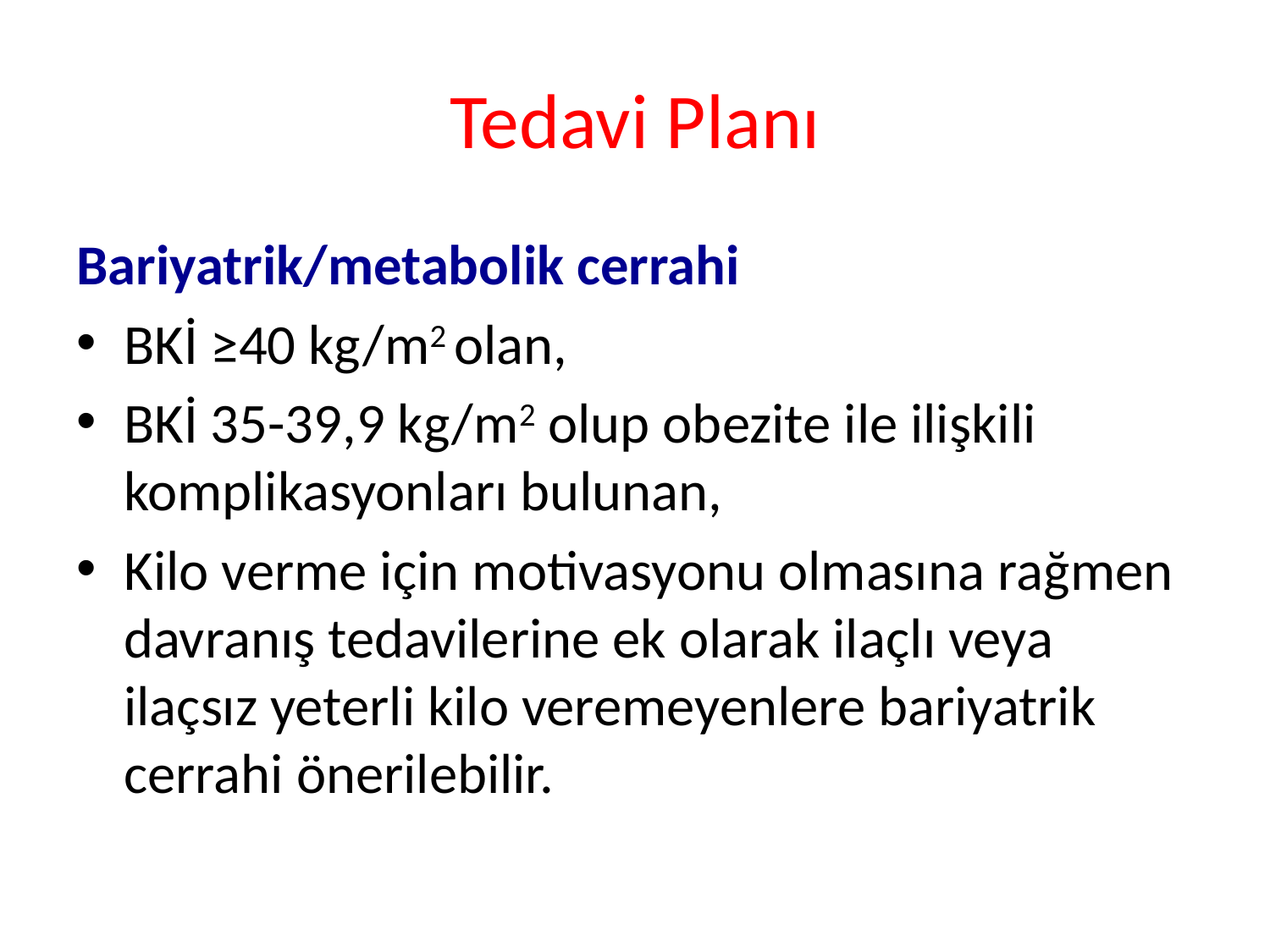

# Tedavi Planı
Bariyatrik/metabolik cerrahi
BKİ ≥40 kg/m2 olan,
BKİ 35-39,9 kg/m2 olup obezite ile ilişkili komplikasyonları bulunan,
Kilo verme için motivasyonu olmasına rağmen davranış tedavilerine ek olarak ilaçlı veya ilaçsız yeterli kilo veremeyenlere bariyatrik cerrahi önerilebilir.